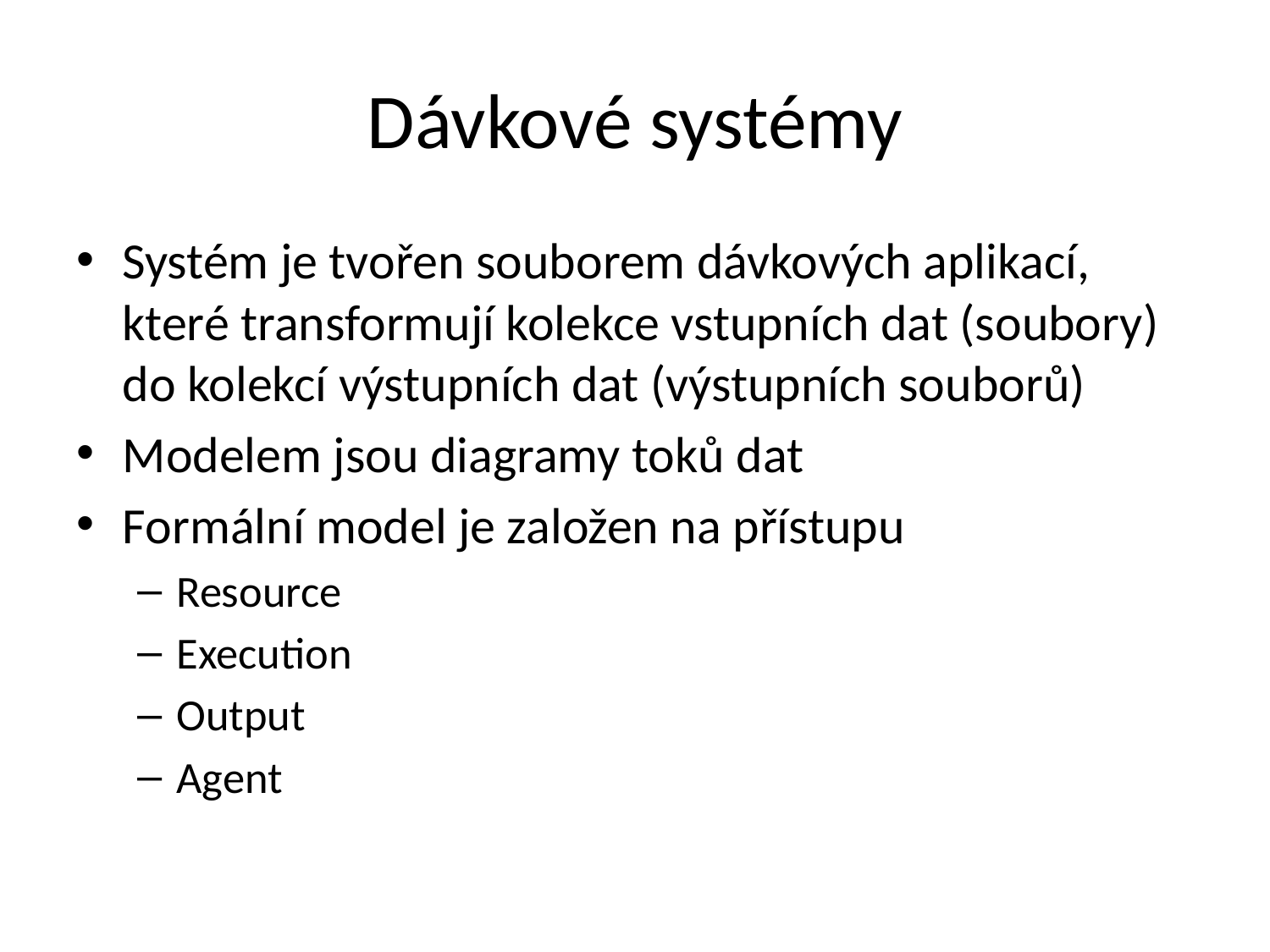

# Dávkové systémy
Systém je tvořen souborem dávkových aplikací, které transformují kolekce vstupních dat (soubory) do kolekcí výstupních dat (výstupních souborů)
Modelem jsou diagramy toků dat
Formální model je založen na přístupu
Resource
Execution
Output
Agent